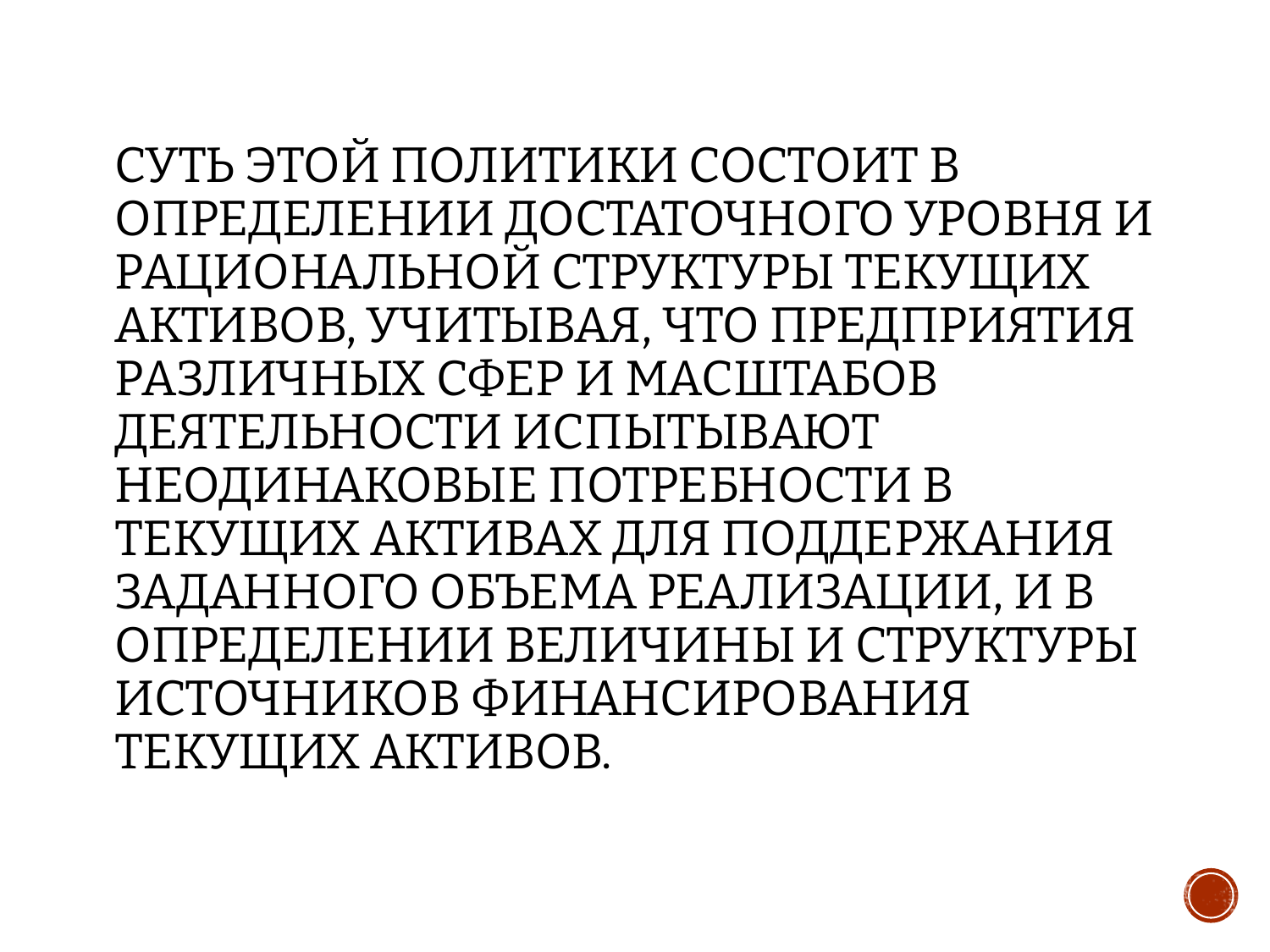

# Суть этой политики состоит в определении достаточного уровня и рациональной структуры текущих активов, учитывая, что предприятия различных сфер и масштабов деятельности испытывают неодинаковые потребности в текущих активах для поддержания заданного объема реализации, и в определении величины и структуры источников финансирования текущих активов.